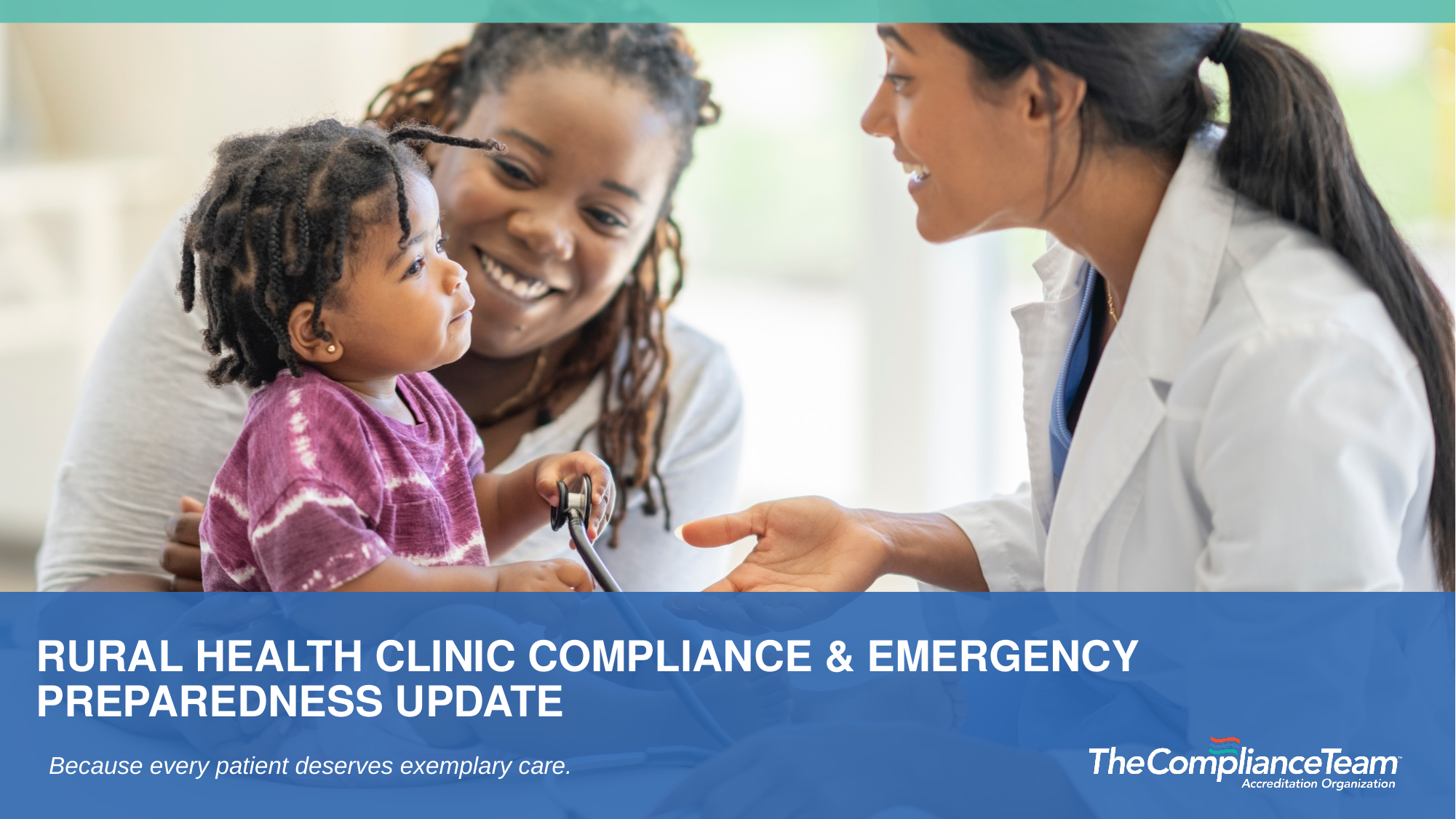

# RURAL HEALTH CLINIC COMPLIANCE & EMERGENCY PREPAREDNESS UPDATE